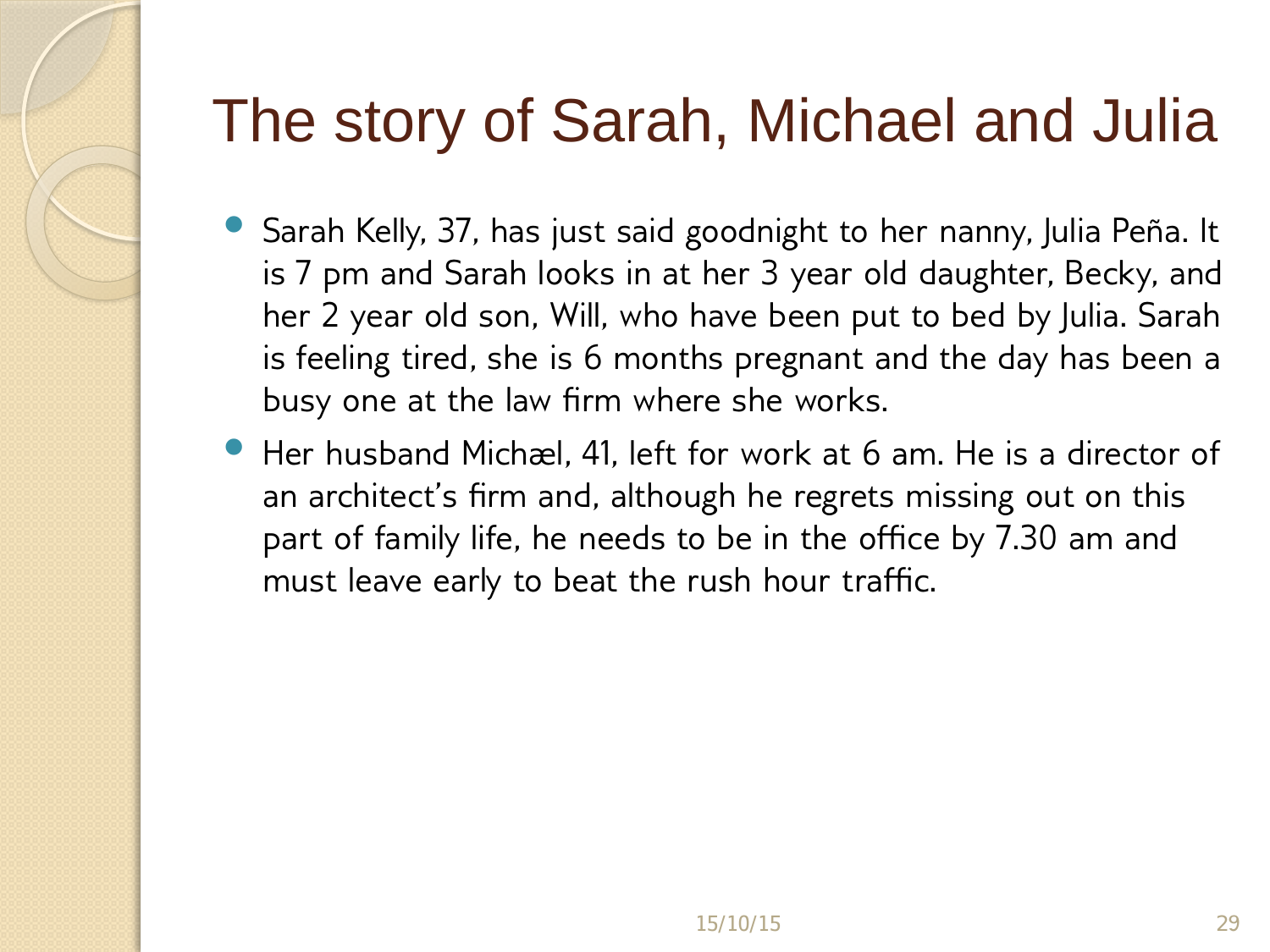

# The story of Sarah, Michael and Julia
Sarah Kelly, 37, has just said goodnight to her nanny, Julia Peña. It is 7 pm and Sarah looks in at her 3 year old daughter, Becky, and her 2 year old son, Will, who have been put to bed by Julia. Sarah is feeling tired, she is 6 months pregnant and the day has been a busy one at the law firm where she works.
Her husband Michael, 41, left for work at 6 am. He is a director of an architect’s firm and, although he regrets missing out on this part of family life, he needs to be in the office by 7.30 am and must leave early to beat the rush hour traffic.
15/10/15
29